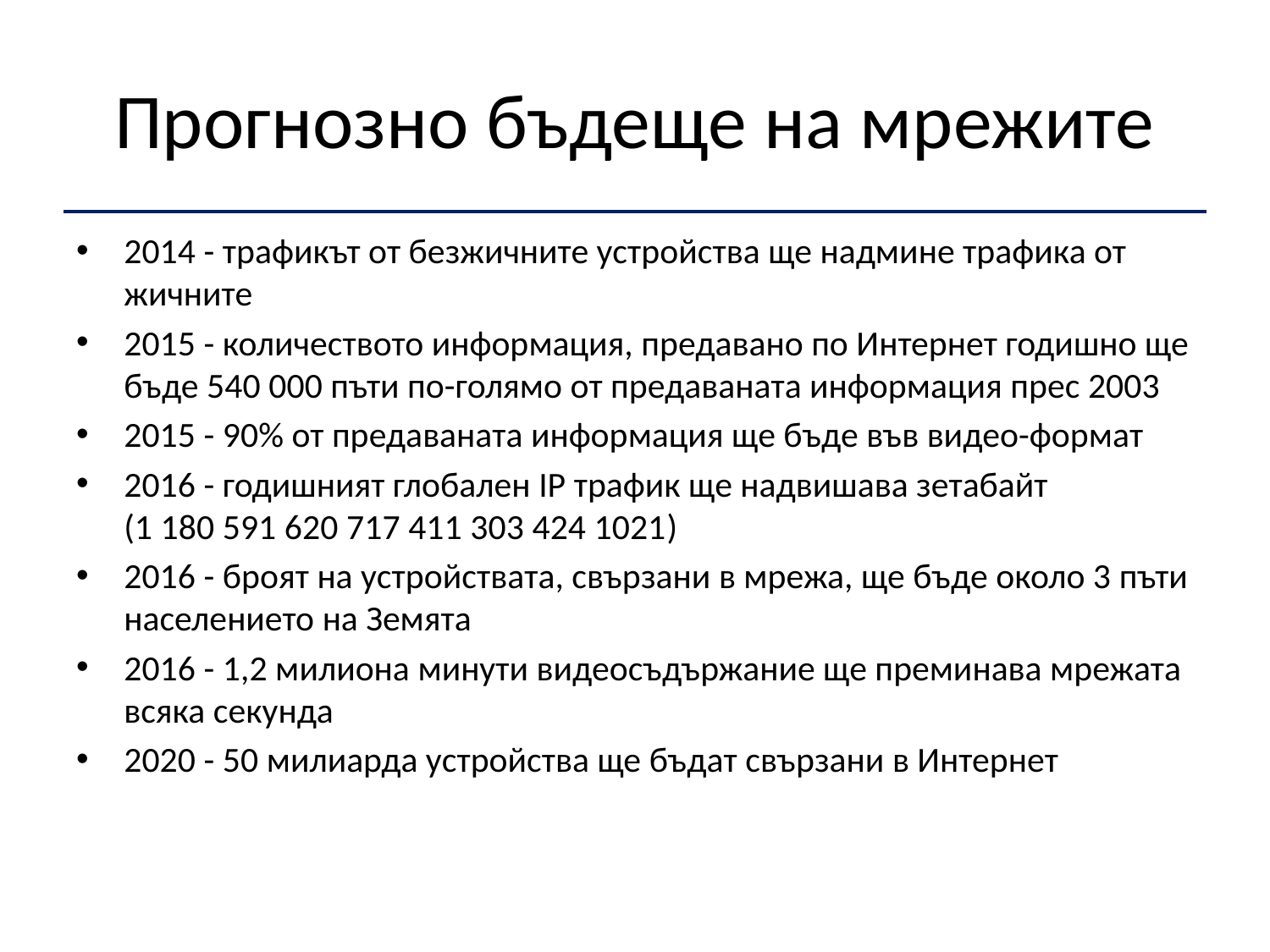

# Прогнозно бъдеще на мрежите
2014 - трафикът от безжичните устройства ще надмине трафика от жичните
2015 - количеството информация, предавано по Интернет годишно ще бъде 540 000 пъти по-голямо от предаваната информация прес 2003
2015 - 90% от предаваната информация ще бъде във видео-формат
2016 - годишният глобален IP трафик ще надвишава зетабайт
(1 180 591 620 717 411 303 424 1021)
2016 - броят на устройствата, свързани в мрежа, ще бъде около 3 пъти населението на Земята
2016 - 1,2 милиона минути видеосъдържание ще преминава мрежата всяка секунда
2020 - 50 милиарда устройства ще бъдат свързани в Интернет